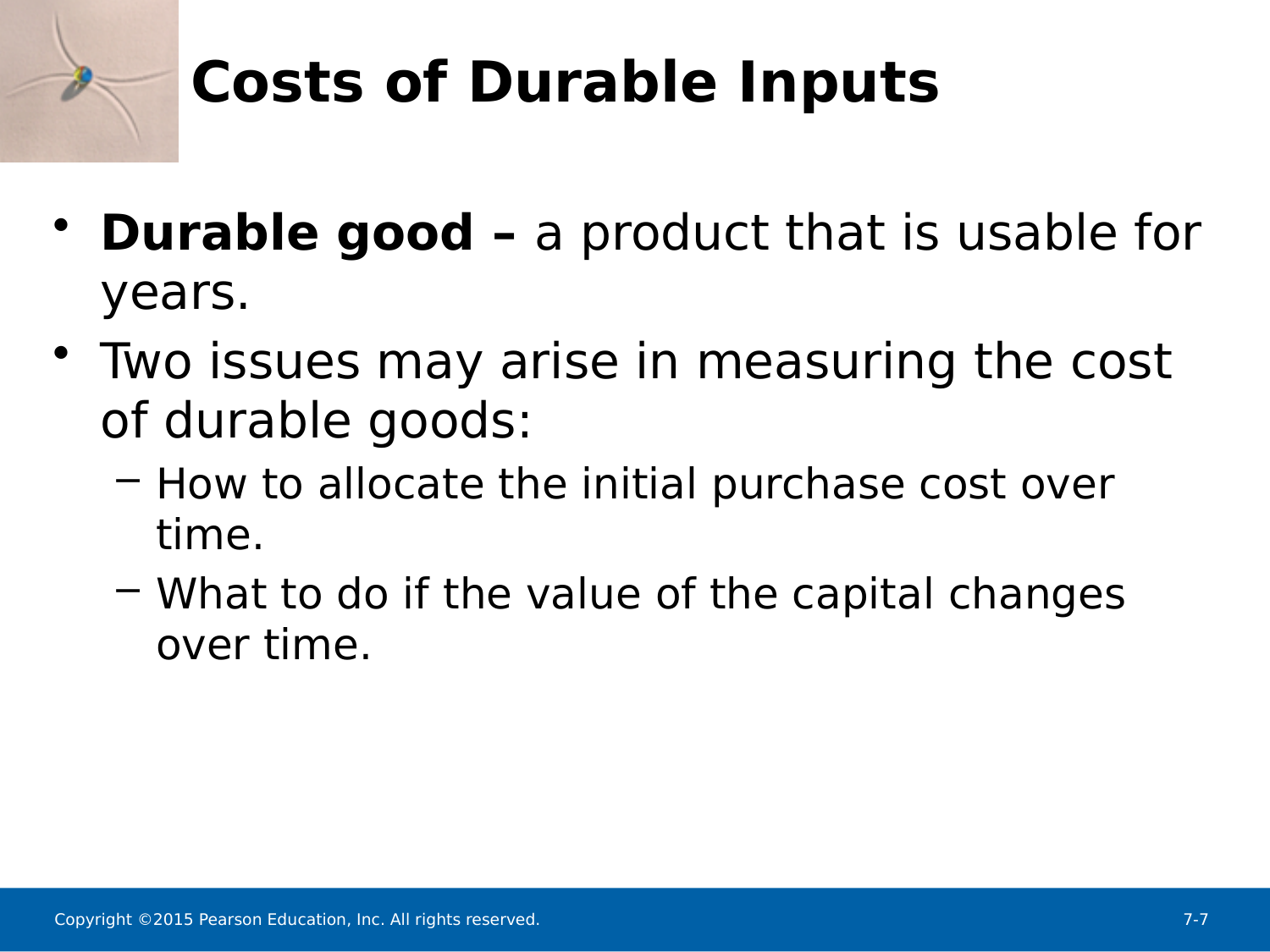

Costs of Durable Inputs
Durable good – a product that is usable for years.
Two issues may arise in measuring the cost of durable goods:
How to allocate the initial purchase cost over time.
What to do if the value of the capital changes over time.